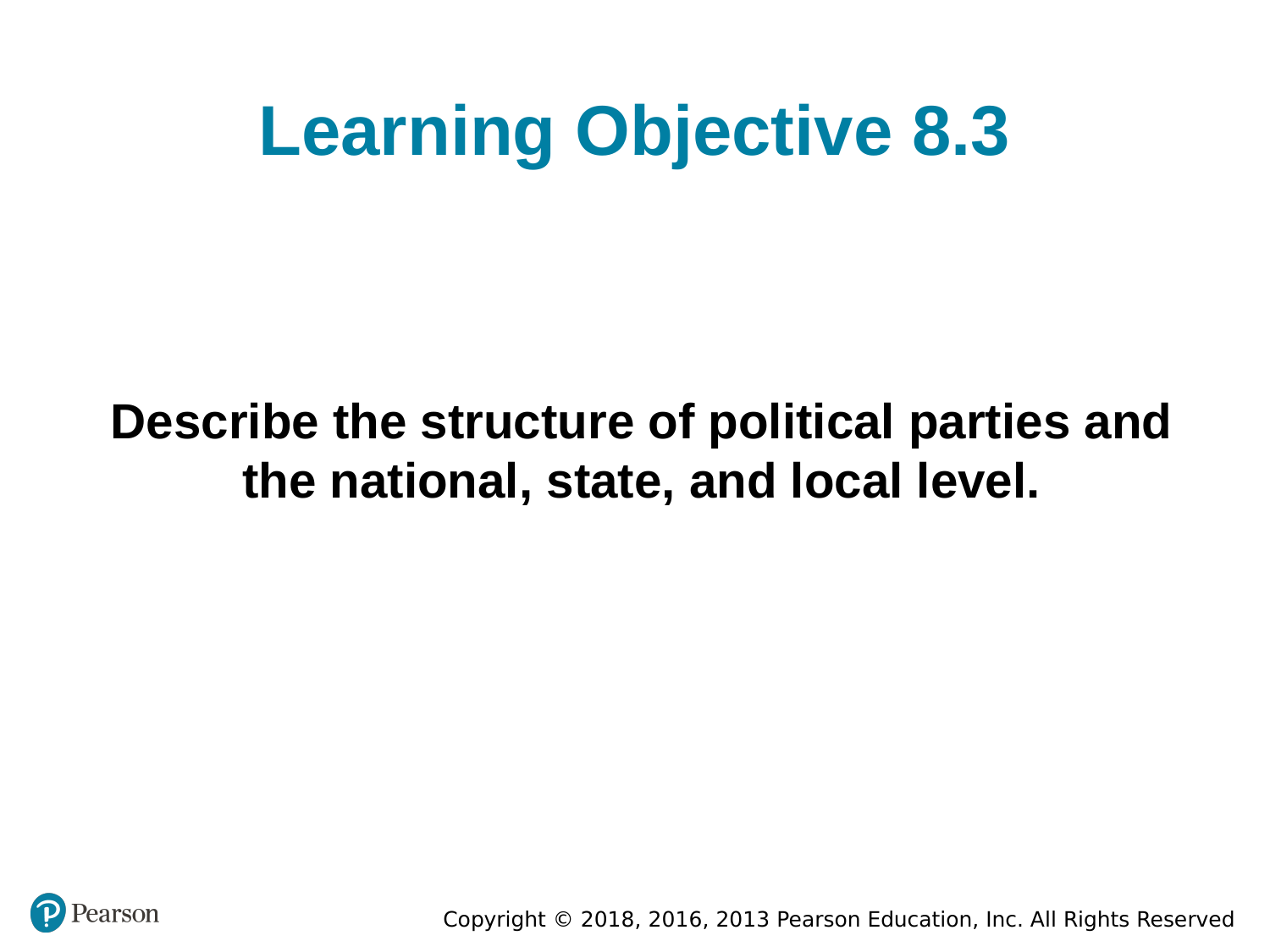

# Learning Objective 8.3

Describe the structure of political parties and the national, state, and local level.